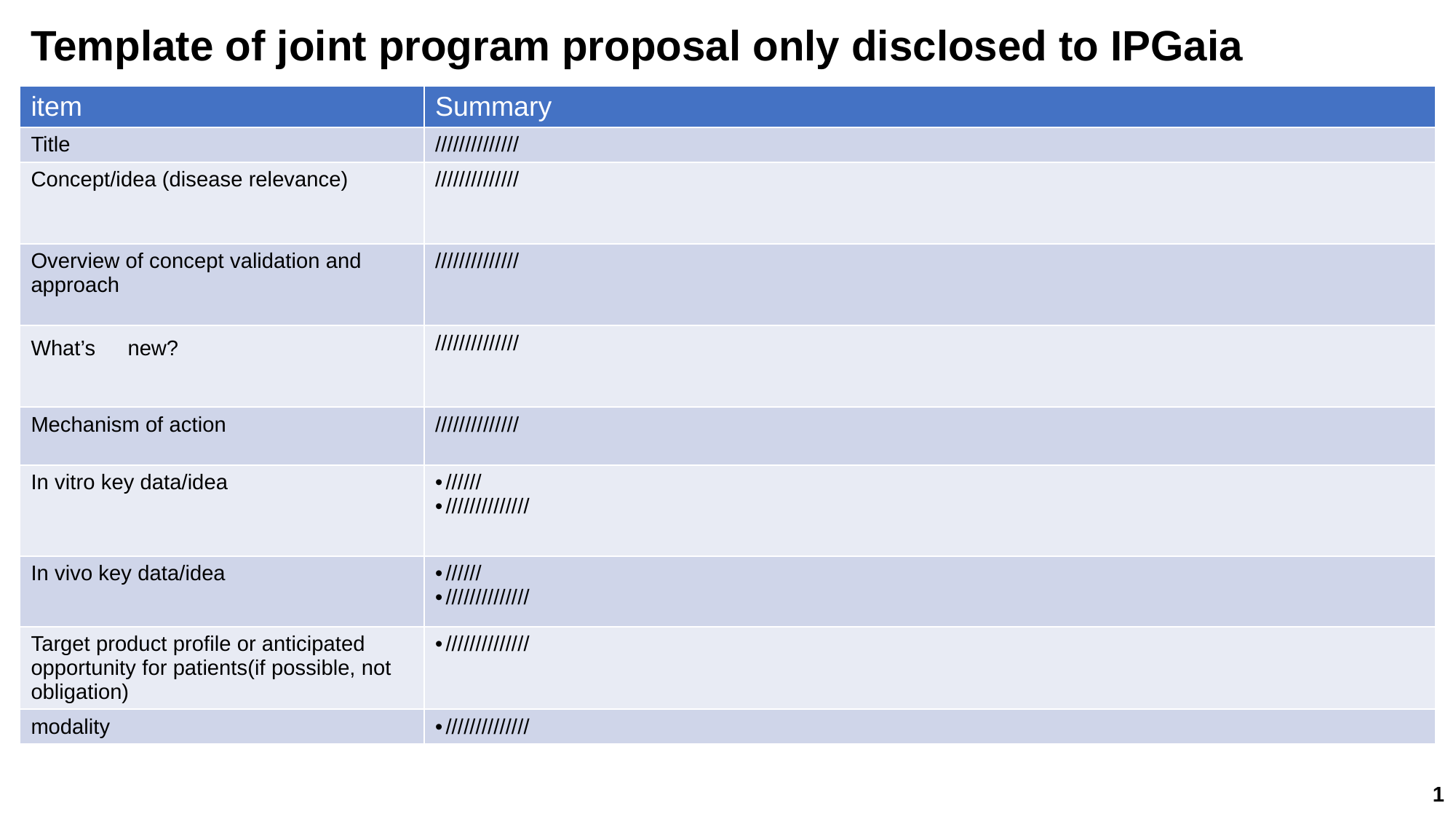

Template of joint program proposal only disclosed to IPGaia
| item | Summary |
| --- | --- |
| Title | ////////////// |
| Concept/idea (disease relevance) | ////////////// |
| Overview of concept validation and approach | ////////////// |
| What’s　new? | ////////////// |
| Mechanism of action | ////////////// |
| In vitro key data/idea | ////// ////////////// |
| In vivo key data/idea | ////// ////////////// |
| Target product profile or anticipated opportunity for patients(if possible, not obligation) | ////////////// |
| modality | ////////////// |
1